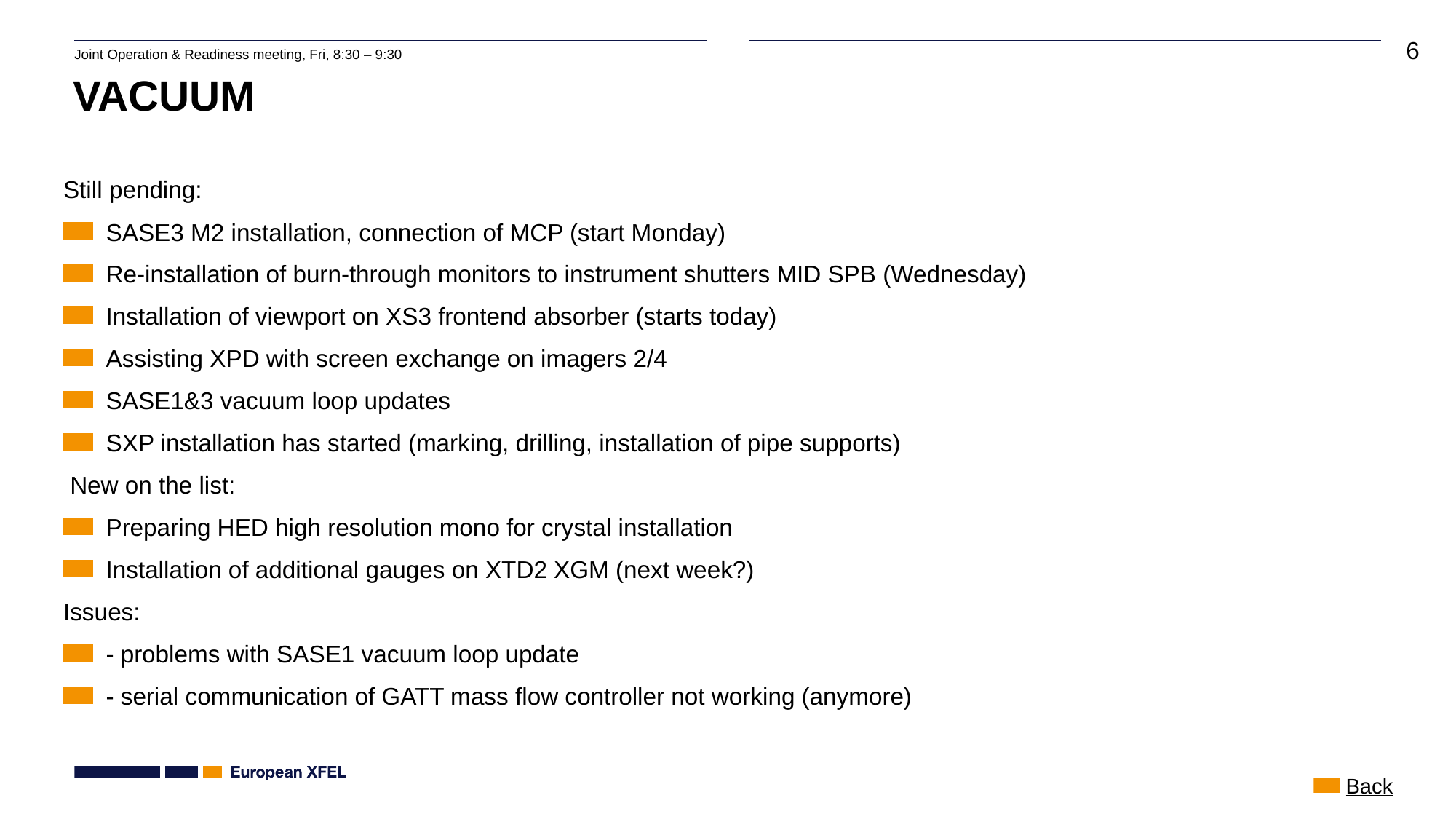

# VACUUM
Still pending:
SASE3 M2 installation, connection of MCP (start Monday)
Re-installation of burn-through monitors to instrument shutters MID SPB (Wednesday)
Installation of viewport on XS3 frontend absorber (starts today)
Assisting XPD with screen exchange on imagers 2/4
SASE1&3 vacuum loop updates
SXP installation has started (marking, drilling, installation of pipe supports)
 New on the list:
Preparing HED high resolution mono for crystal installation
Installation of additional gauges on XTD2 XGM (next week?)
Issues:
- problems with SASE1 vacuum loop update
- serial communication of GATT mass flow controller not working (anymore)

Back